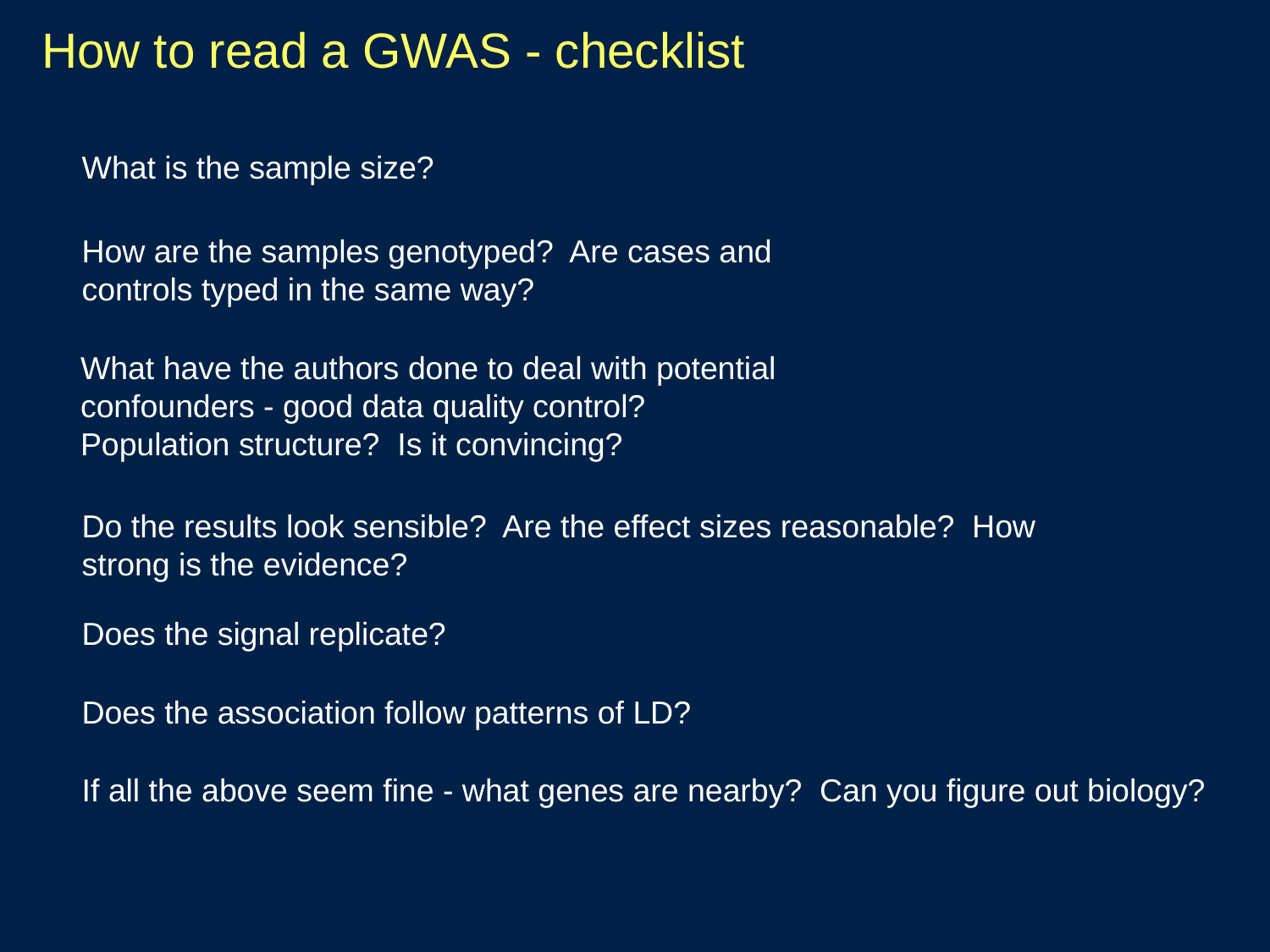

# How to read a GWAS - checklist
What is the sample size?
How are the samples genotyped?  Are cases and controls typed in the same way?
What have the authors done to deal with potential confounders - good data quality control?  Population structure?  Is it convincing?
Do the results look sensible?  Are the effect sizes reasonable?  How strong is the evidence?
Does the signal replicate?
Does the association follow patterns of LD?
If all the above seem fine - what genes are nearby?  Can you figure out biology?